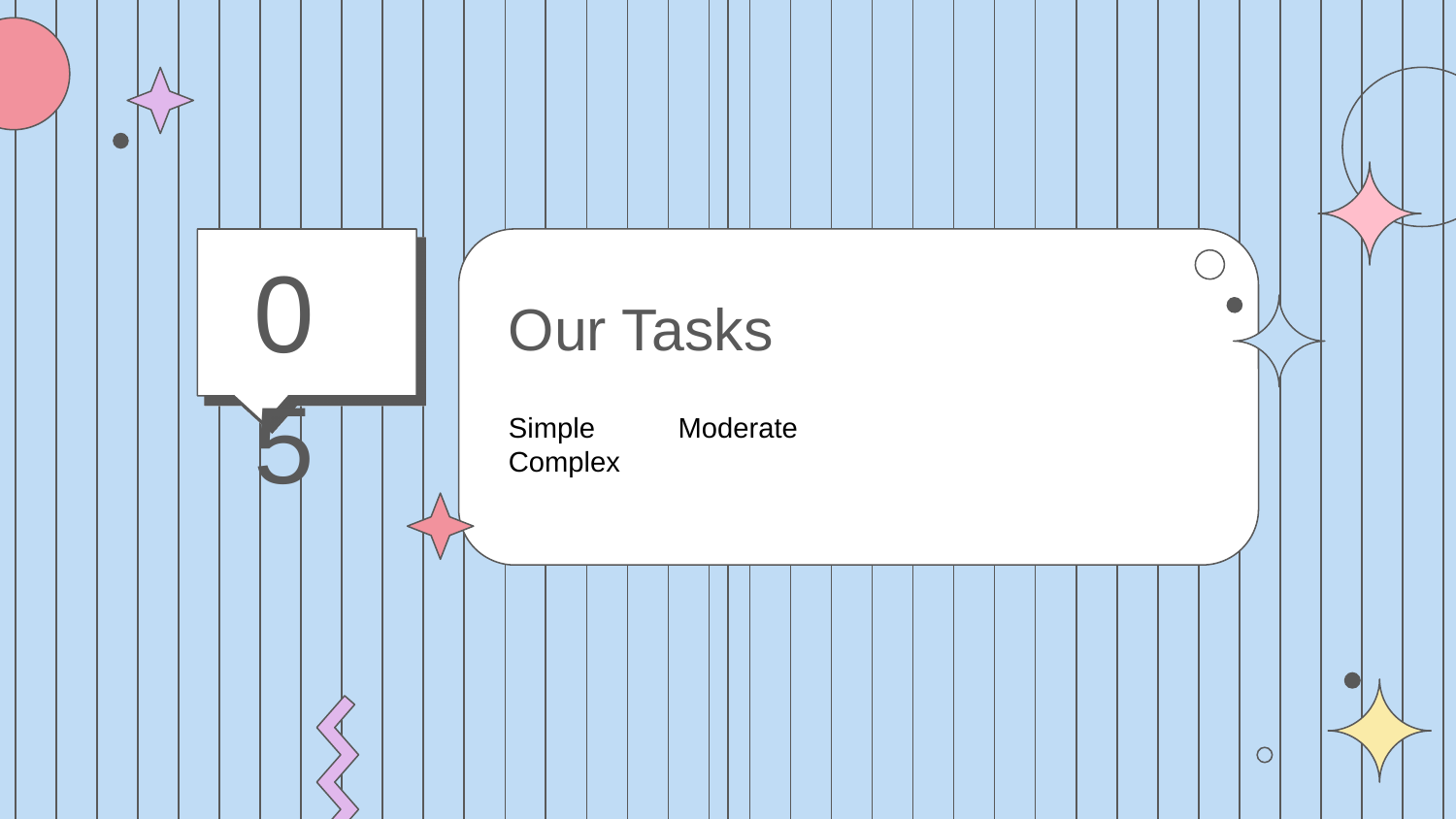

05

# Our Tasks

Simple 	   Moderate		Complex